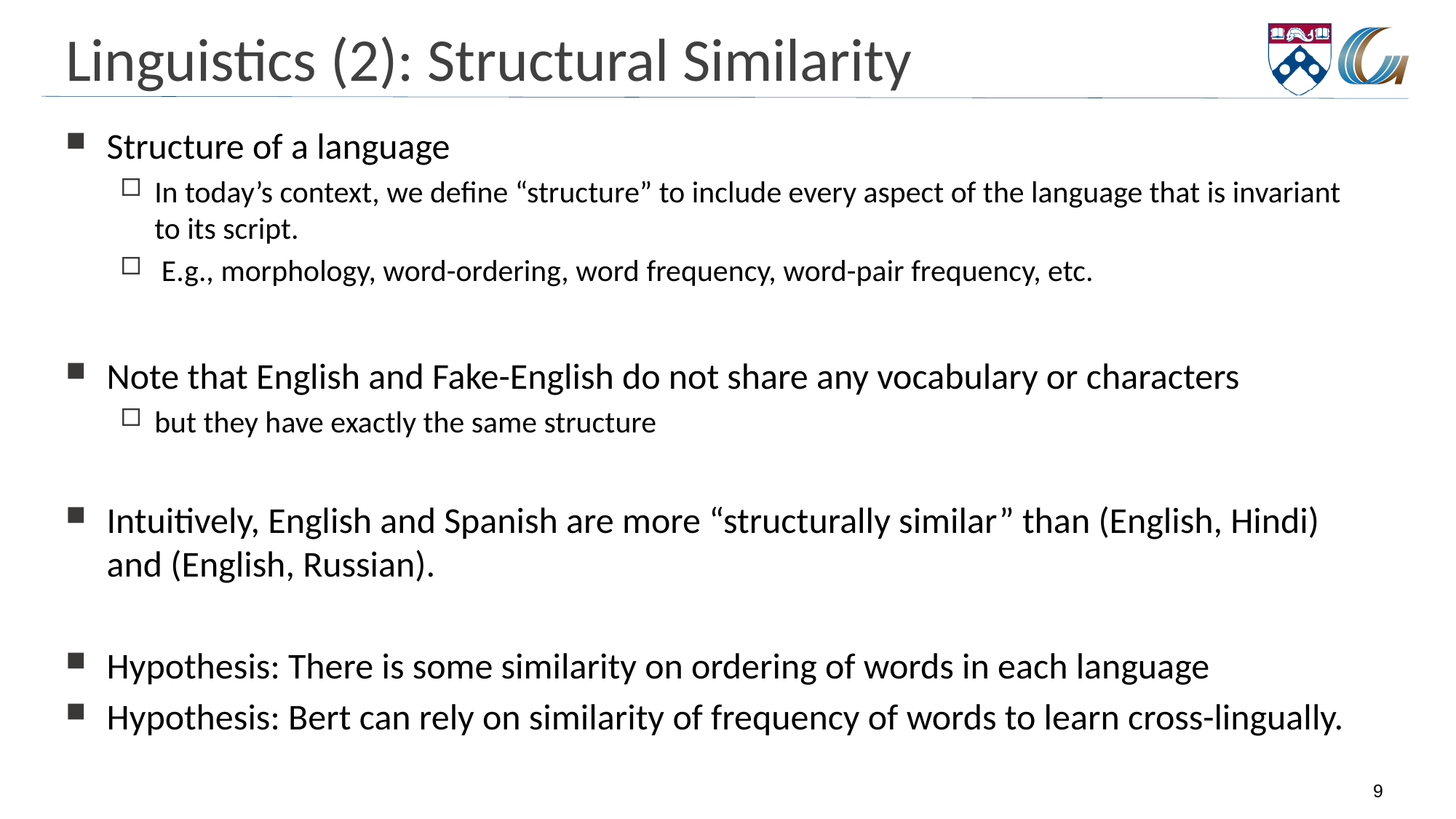

# Linguistics (2): Structural Similarity
Structure of a language
In today’s context, we define “structure” to include every aspect of the language that is invariant to its script.
 E.g., morphology, word-ordering, word frequency, word-pair frequency, etc.

Note that English and Fake-English do not share any vocabulary or characters
but they have exactly the same structure

Intuitively, English and Spanish are more “structurally similar” than (English, Hindi) and (English, Russian).

Hypothesis: There is some similarity on ordering of words in each language
Hypothesis: Bert can rely on similarity of frequency of words to learn cross-lingually.

9